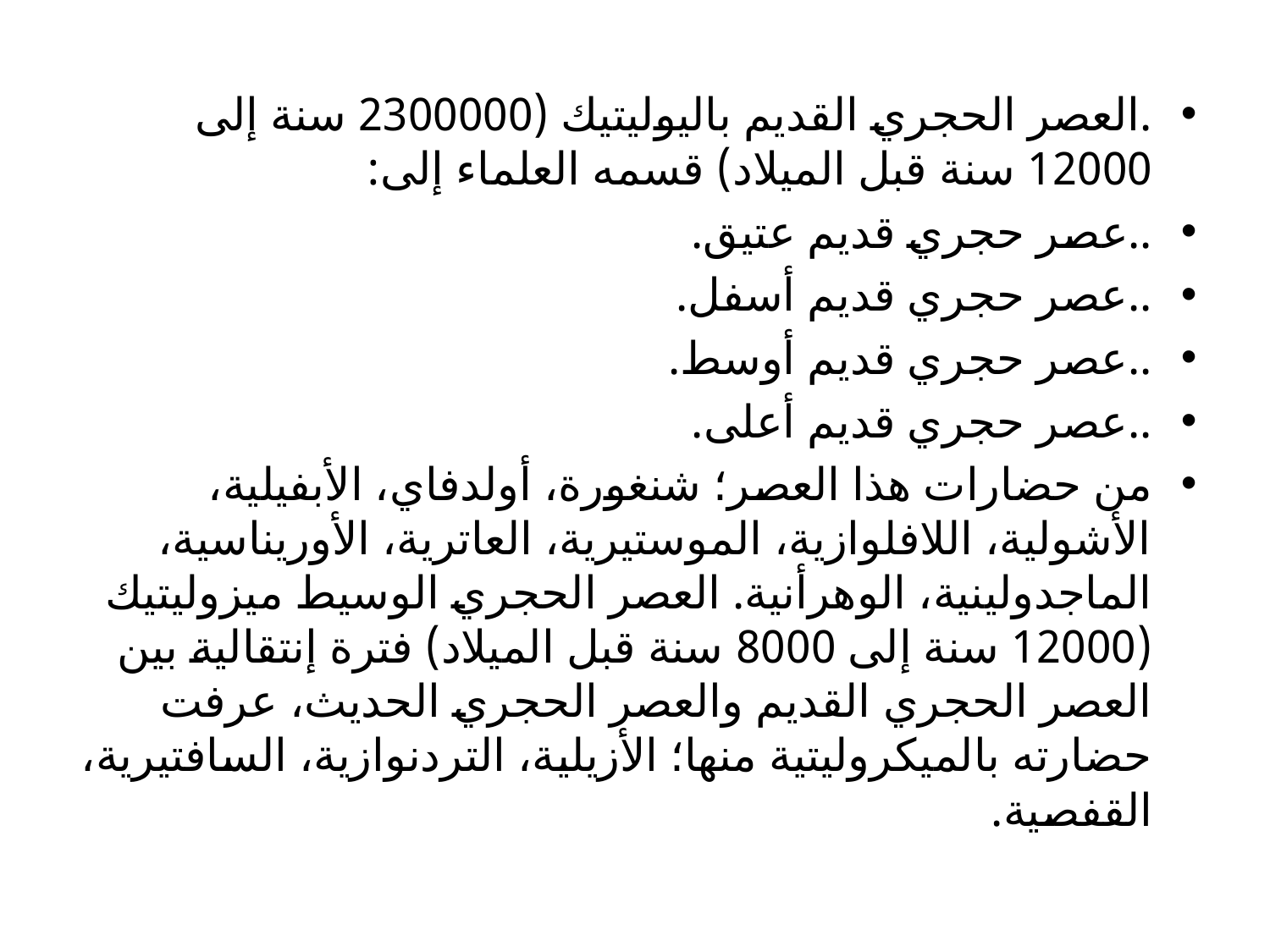

.العصر الحجري القديم باليوليتيك (2300000 سنة إلى 12000 سنة قبل الميلاد) قسمه العلماء إلى:
..عصر حجري قديم عتيق.
..عصر حجري قديم أسفل.
..عصر حجري قديم أوسط.
..عصر حجري قديم أعلى.
من حضارات هذا العصر؛ شنغورة، أولدفاي، الأبفيلية، الأشولية، اللافلوازية، الموستيرية، العاترية، الأوريناسية، الماجدولينية، الوهرأنية. العصر الحجري الوسيط ميزوليتيك (12000 سنة إلى 8000 سنة قبل الميلاد) فترة إنتقالية بين العصر الحجري القديم والعصر الحجري الحديث، عرفت حضارته بالميكروليتية منها؛ الأزيلية، التردنوازية، السافتيرية، القفصية.